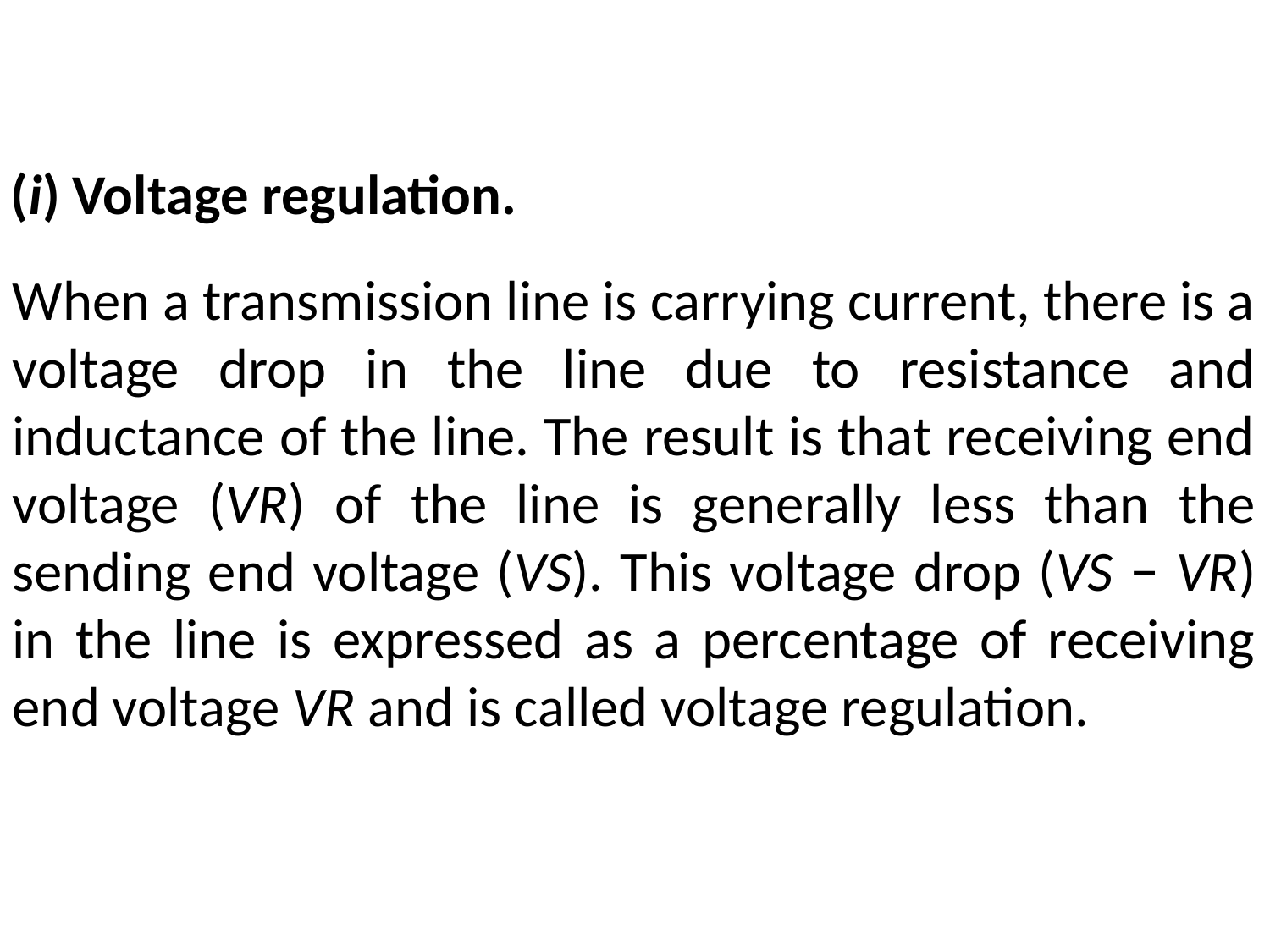

(i) Voltage regulation.
When a transmission line is carrying current, there is a voltage drop in the line due to resistance and inductance of the line. The result is that receiving end voltage (VR) of the line is generally less than the sending end voltage (VS). This voltage drop (VS − VR) in the line is expressed as a percentage of receiving end voltage VR and is called voltage regulation.